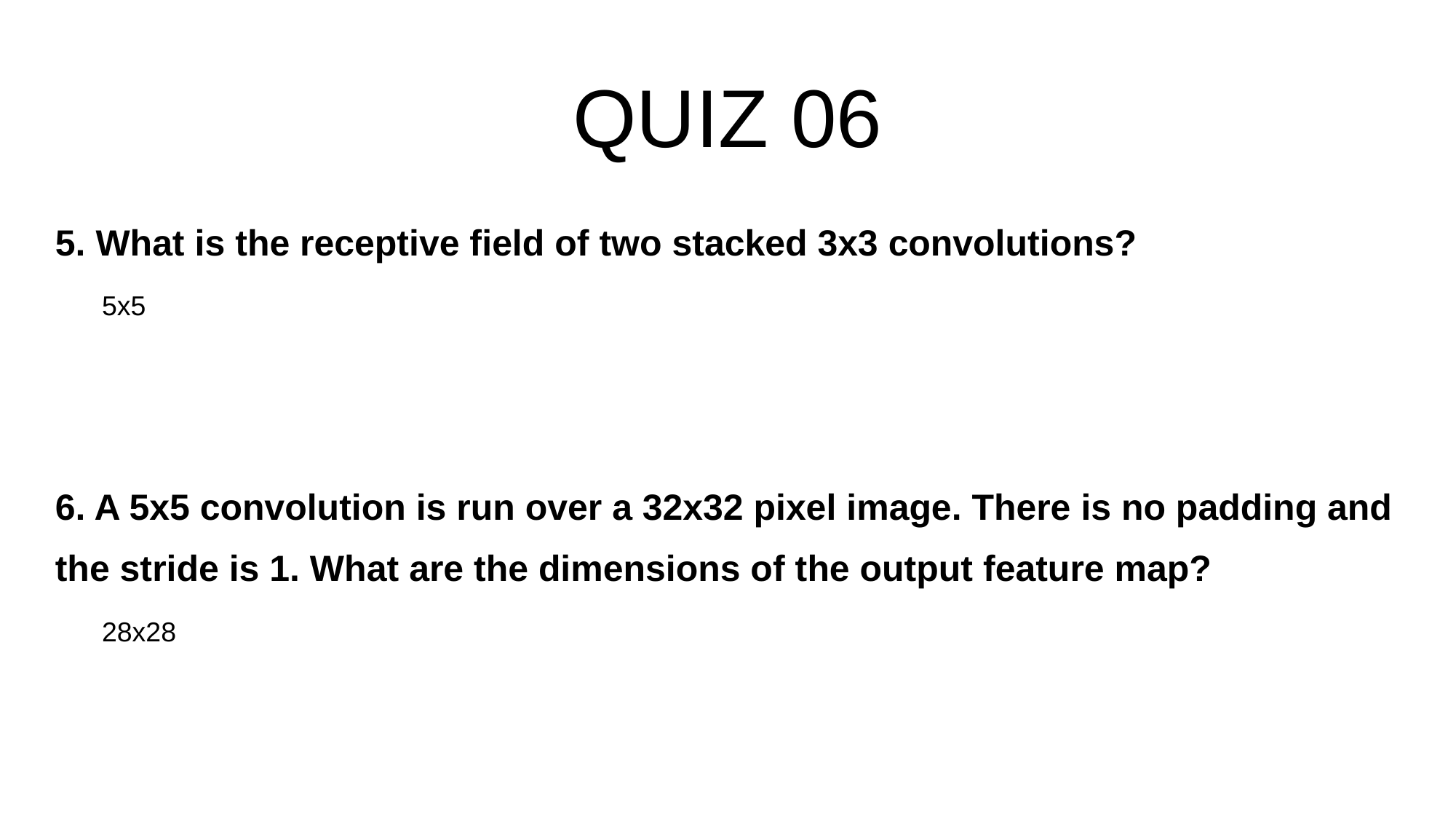

QUIZ 06
5. What is the receptive field of two stacked 3x3 convolutions?
5x5
6. A 5x5 convolution is run over a 32x32 pixel image. There is no padding and the stride is 1. What are the dimensions of the output feature map?
28x28